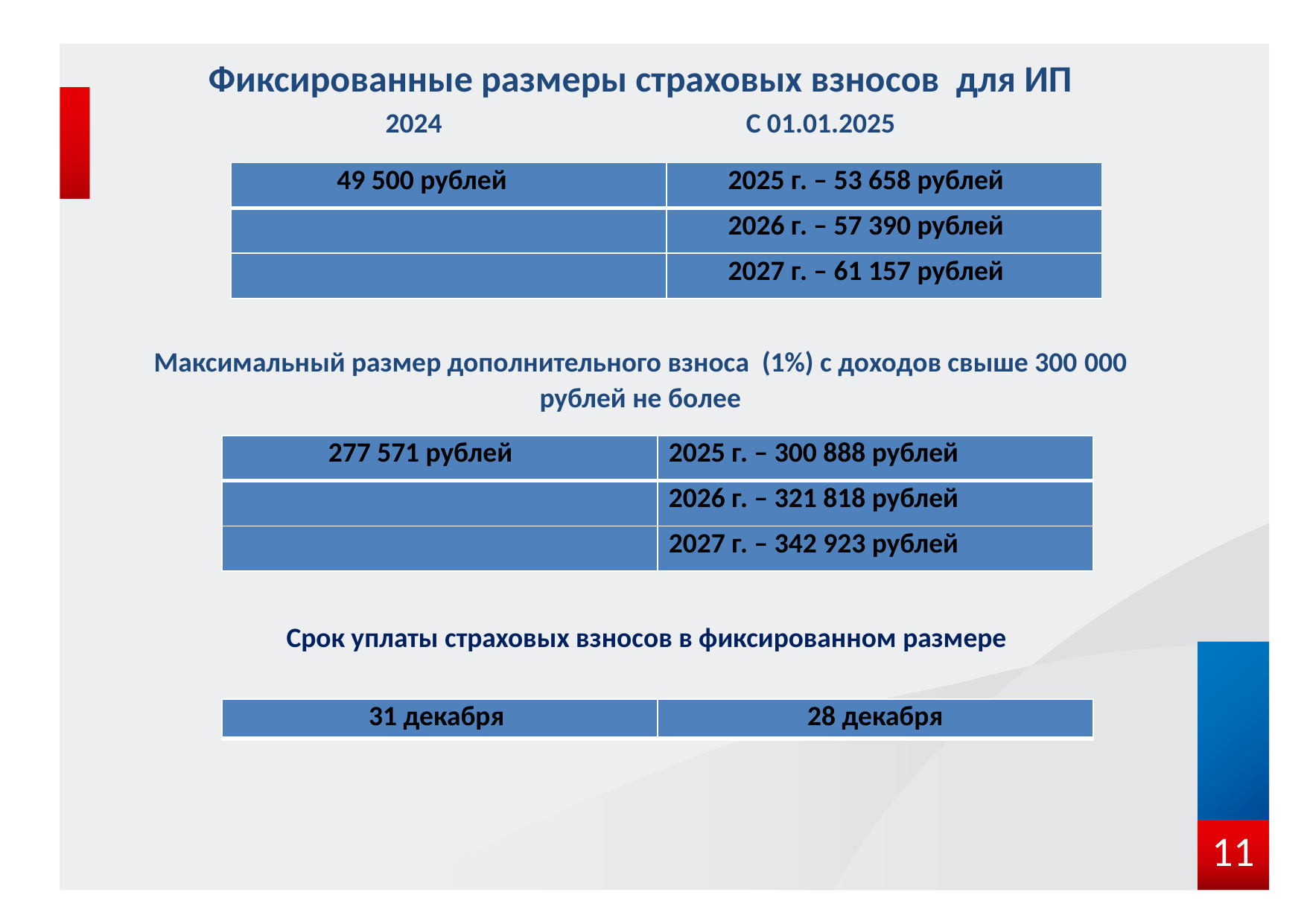

Фиксированные размеры страховых взносов  для ИП
                                                С 01.01.2025

Максимальный размер дополнительного взноса  (1%) с доходов свыше 300 000 рублей не более

  Срок уплаты страховых взносов в фиксированном размере

| 49 500 рублей | 2025 г. – 53 658 рублей |
| --- | --- |
|  | 2026 г. – 57 390 рублей |
|  | 2027 г. – 61 157 рублей |
| 277 571 рублей | 2025 г. – 300 888 рублей |
| --- | --- |
|  | 2026 г. – 321 818 рублей |
|  | 2027 г. – 342 923 рублей |
| 31 декабря | 28 декабря |
| --- | --- |
11